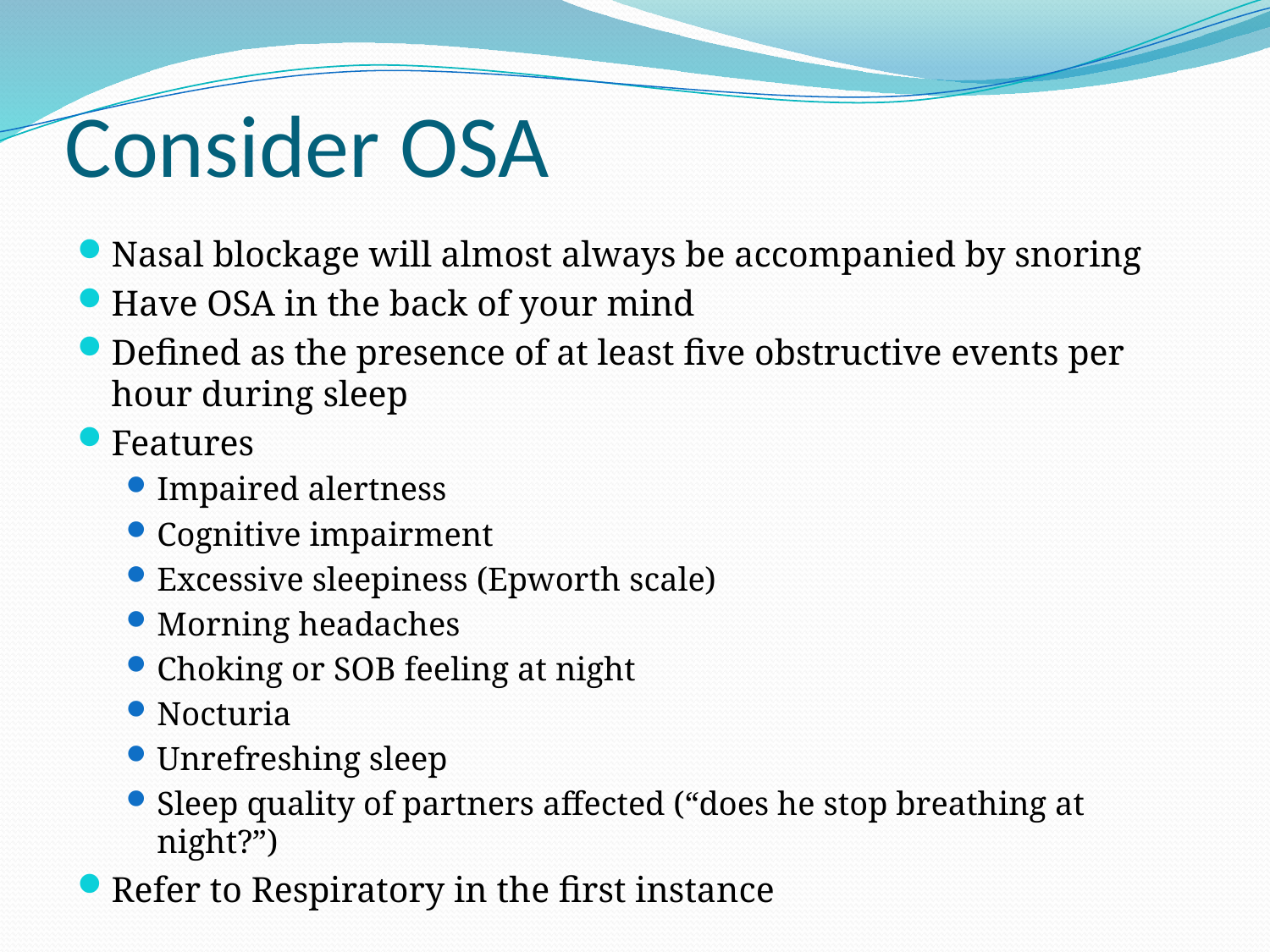

# Consider OSA
Nasal blockage will almost always be accompanied by snoring
Have OSA in the back of your mind
Defined as the presence of at least five obstructive events per hour during sleep
Features
Impaired alertness
Cognitive impairment
Excessive sleepiness (Epworth scale)
Morning headaches
Choking or SOB feeling at night
Nocturia
Unrefreshing sleep
Sleep quality of partners affected (“does he stop breathing at night?”)
Refer to Respiratory in the first instance